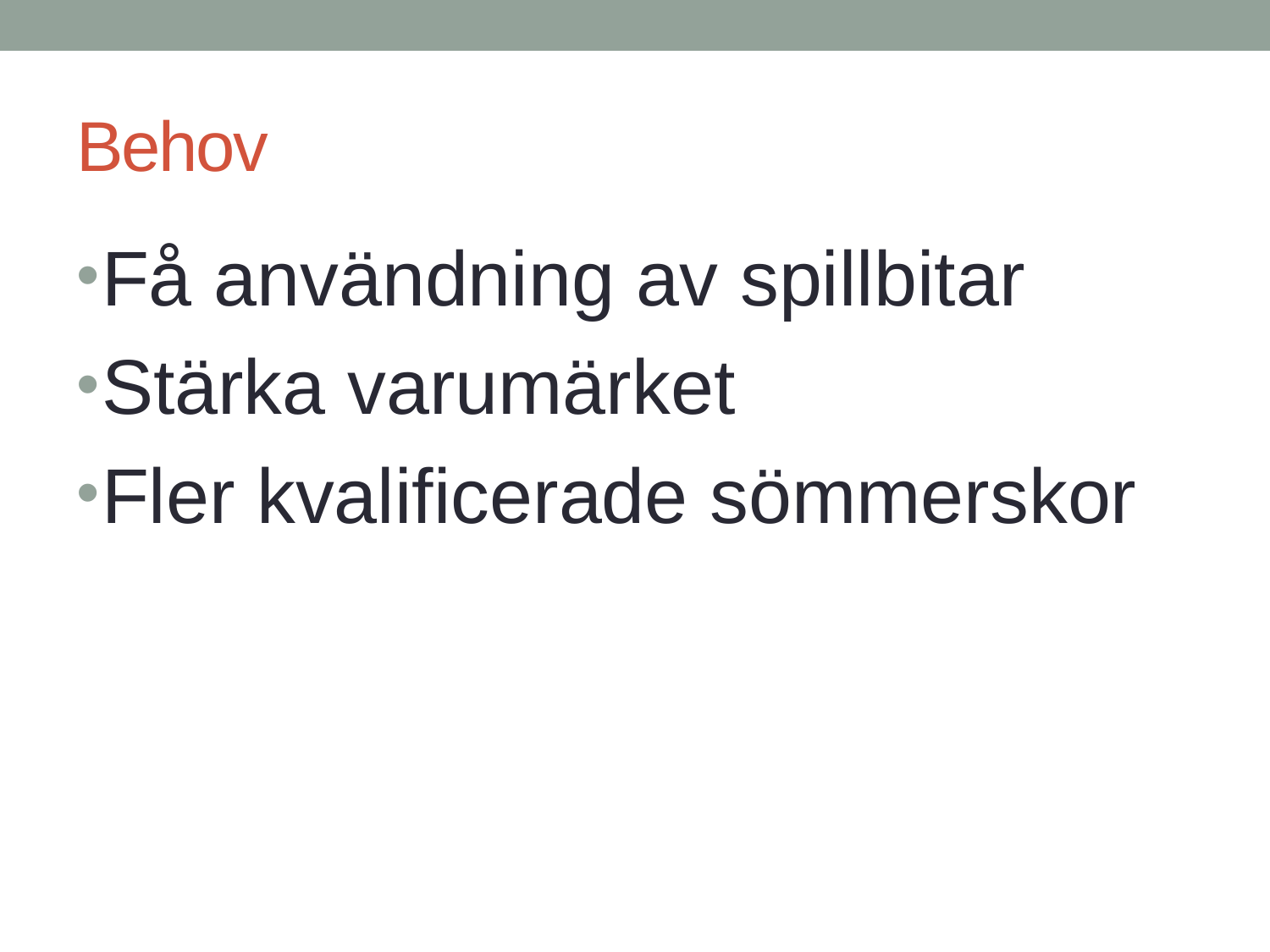

# Behov
Få användning av spillbitar
Stärka varumärket
Fler kvalificerade sömmerskor